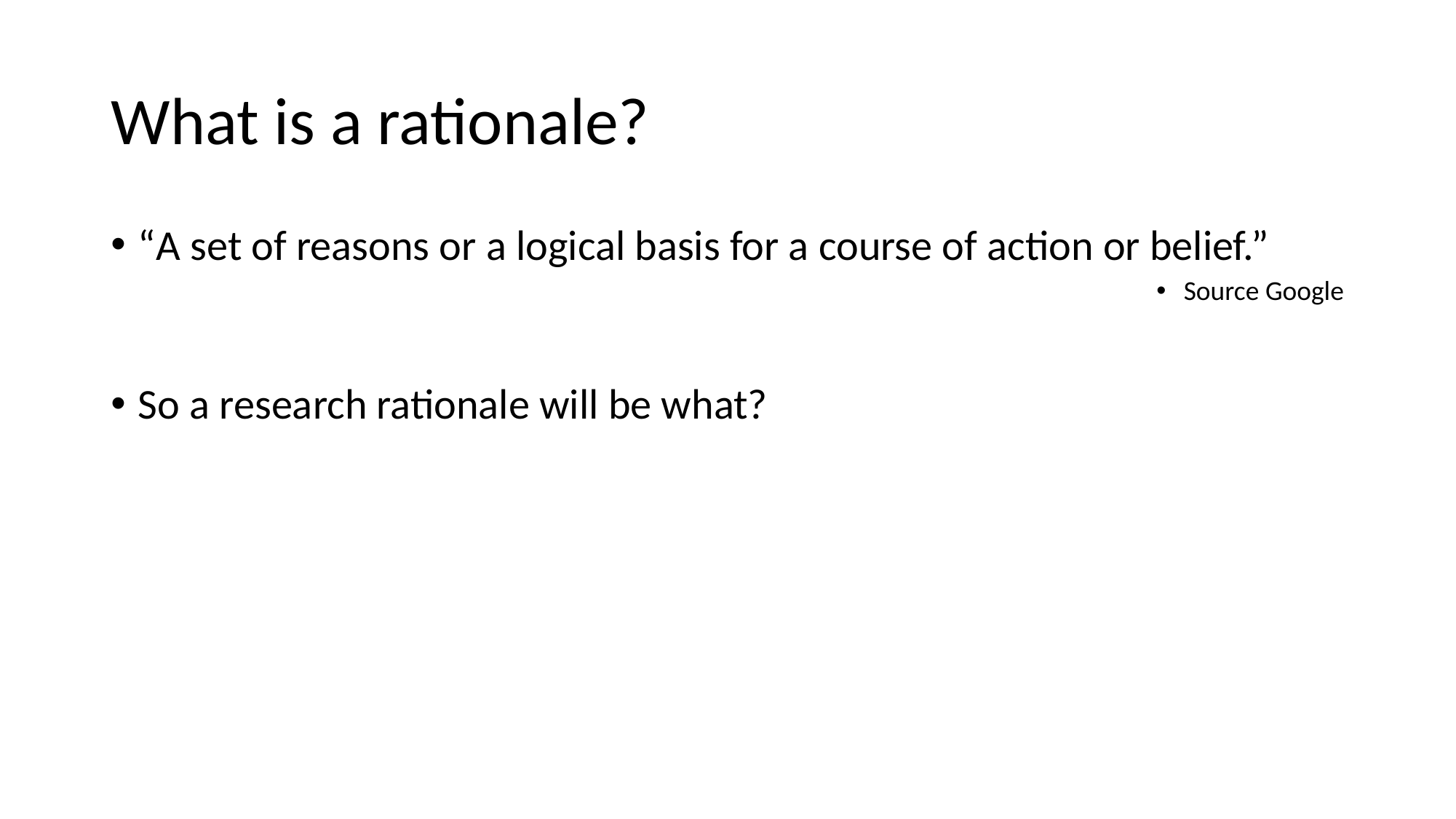

# What is a rationale?
“A set of reasons or a logical basis for a course of action or belief.”
Source Google

So a research rationale will be what?